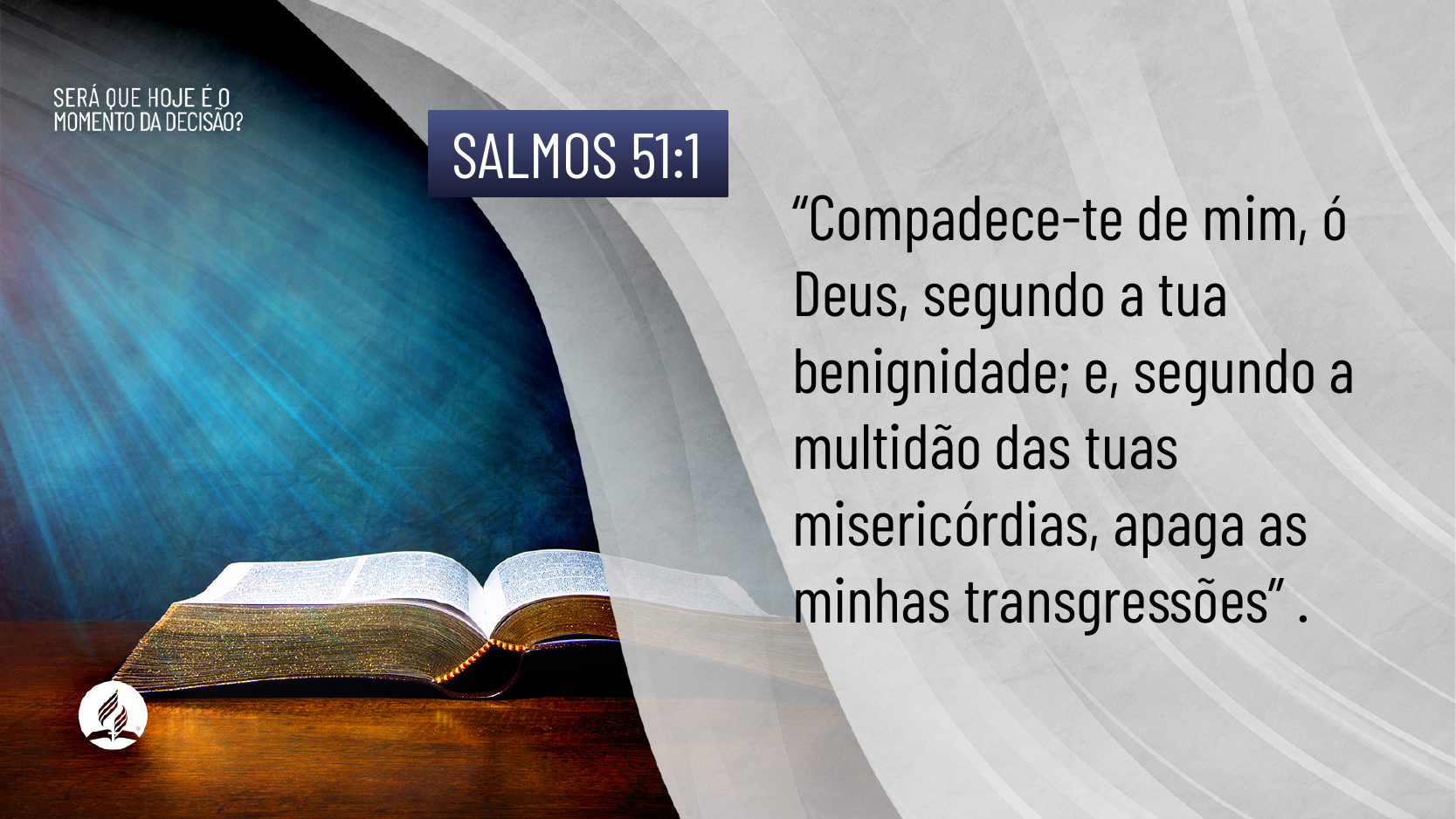

SALMOS 51:1
“Compadece-te de mim, ó Deus, segundo a tua benignidade; e, segundo a multidão das tuas misericórdias, apaga as minhas transgressões” .